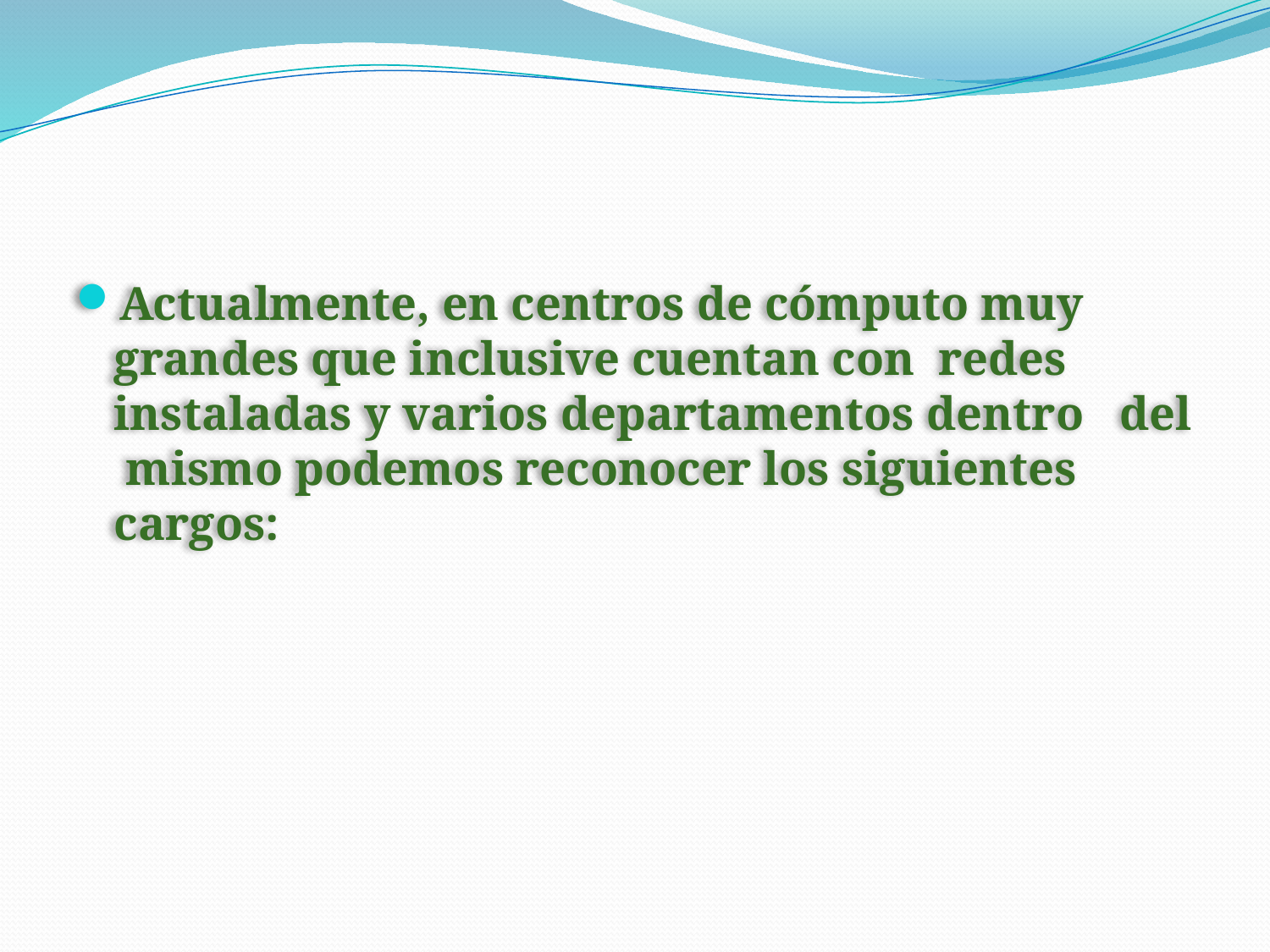

#
Actualmente, en centros de cómputo muy grandes que inclusive cuentan con  redes   instaladas y varios departamentos dentro   del  mismo podemos reconocer los siguientes cargos: